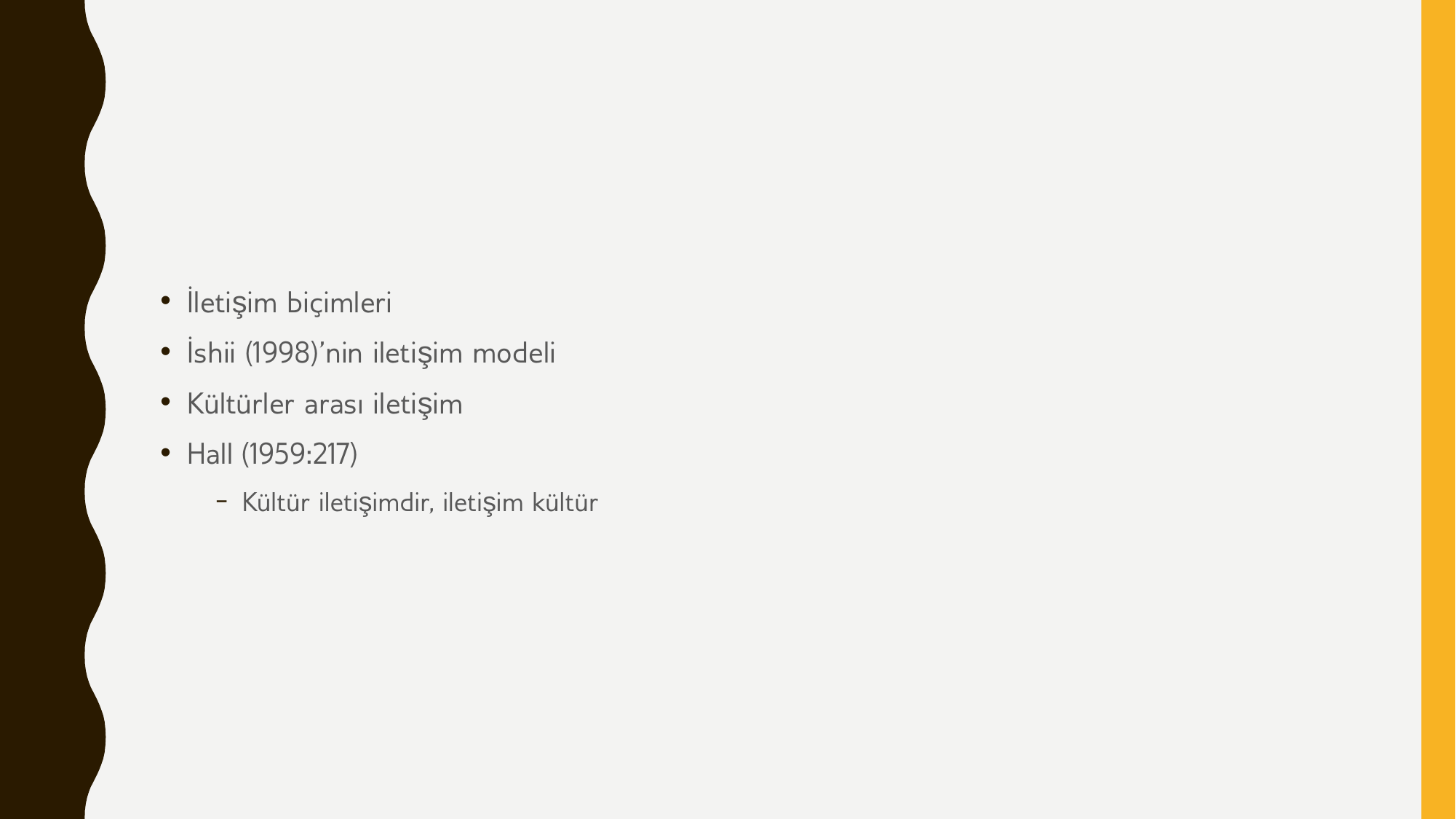

#
İletişim biçimleri
İshii (1998)’nin iletişim modeli
Kültürler arası iletişim
Hall (1959:217)
Kültür iletişimdir, iletişim kültür